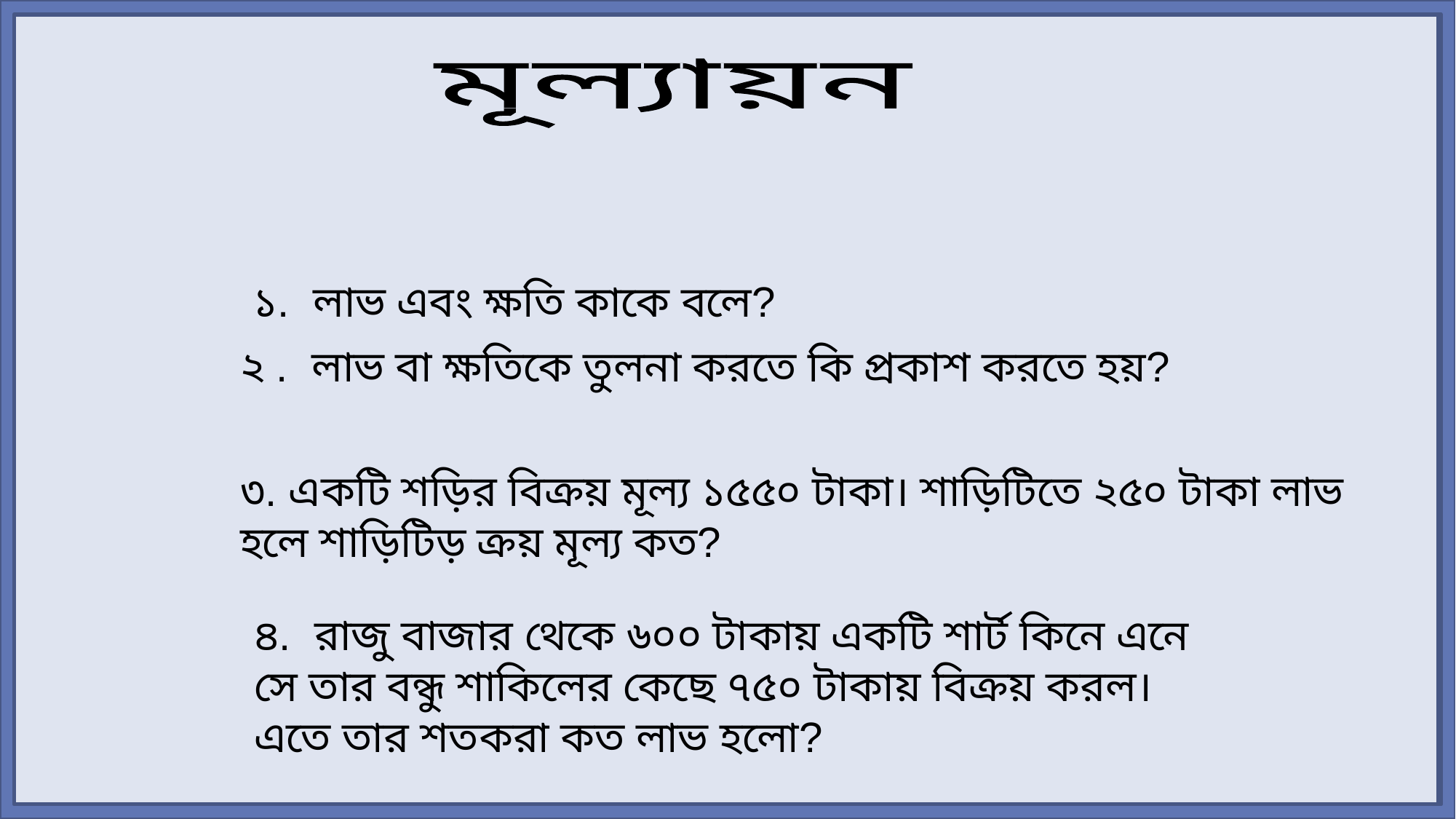

মূল্যায়ন
১.  লাভ এবং ক্ষতি কাকে বলে?
২ .  লাভ বা ক্ষতিকে তুলনা করতে কি প্রকাশ করতে হয়?

৩. একটি শড়ির বিক্রয় মূল্য ১৫৫০ টাকা। শাড়িটিতে ২৫০ টাকা লাভ হলে শাড়িটিড় ক্রয় মূল্য কত?
৪.  রাজু বাজার থেকে ৬০০ টাকায় একটি শার্ট কিনে এনে সে তার বন্ধু শাকিলের কেছে ৭৫০ টাকায় বিক্রয় করল। এতে তার শতকরা কত লাভ হলো?